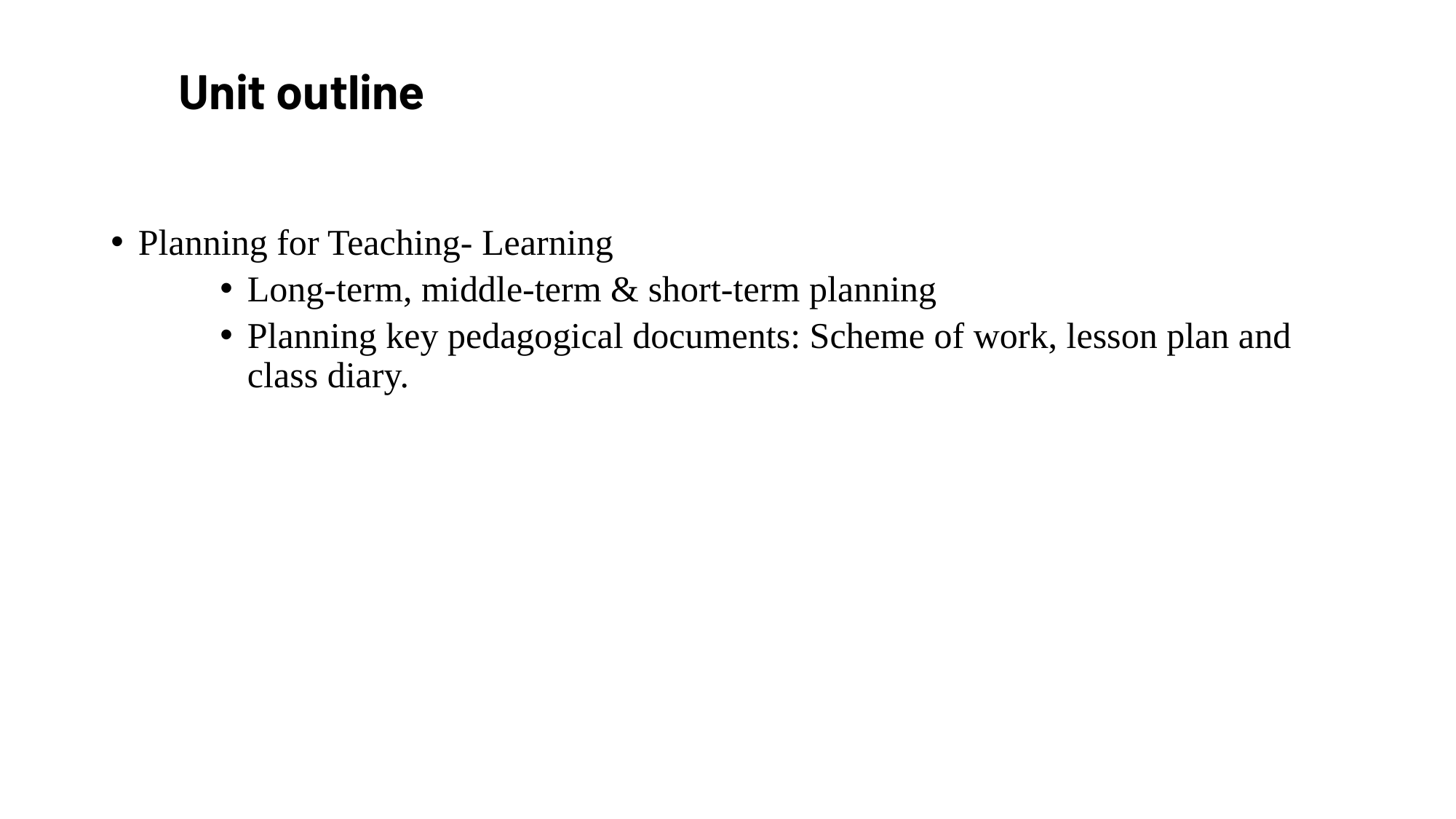

# Unit outline
Planning for Teaching- Learning
Long-term, middle-term & short-term planning
Planning key pedagogical documents: Scheme of work, lesson plan and class diary.